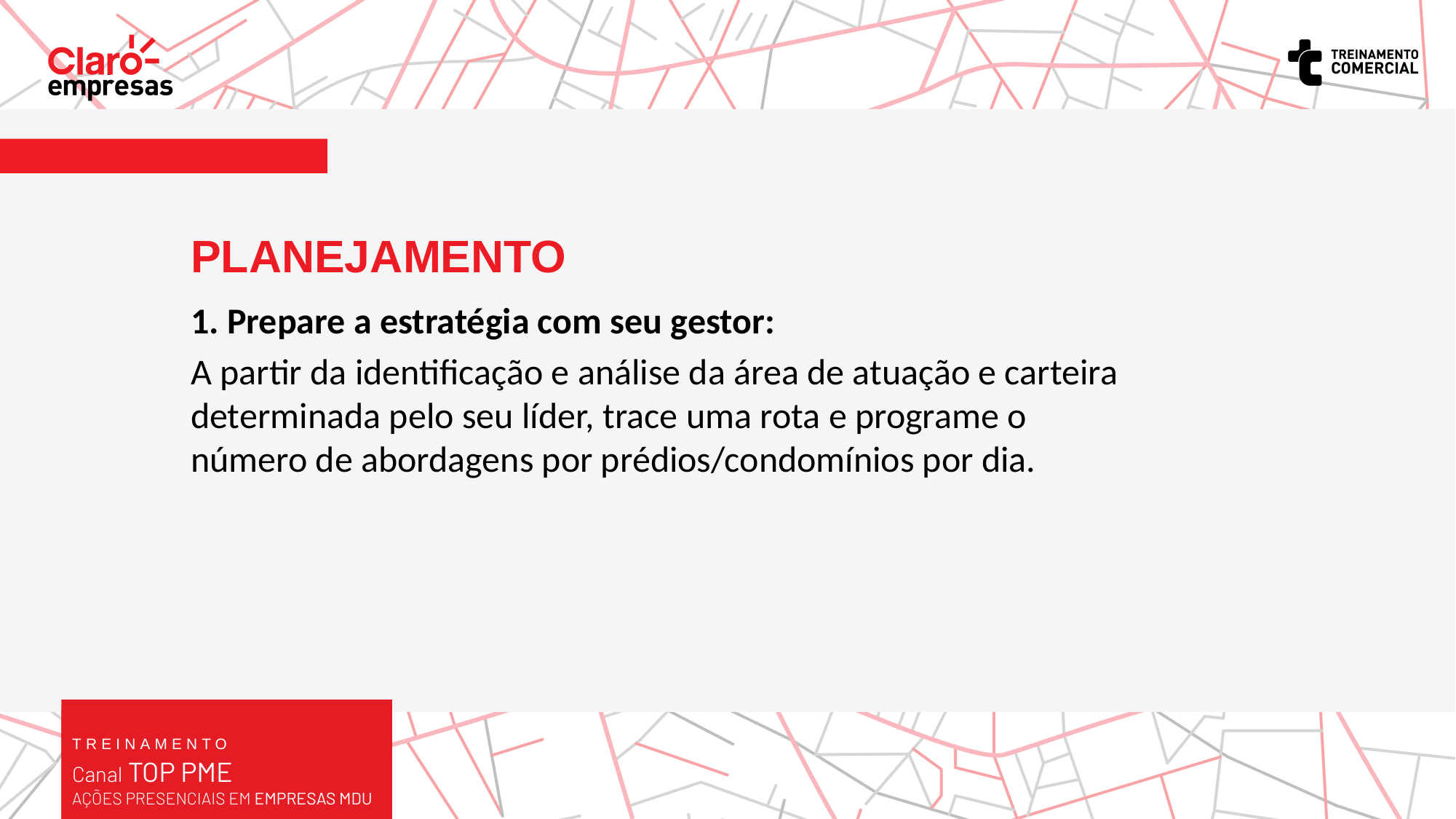

PLANEJAMENTO
1. Prepare a estratégia com seu gestor:
A partir da identificação e análise da área de atuação e carteira determinada pelo seu líder, trace uma rota e programe o número de abordagens por prédios/condomínios por dia.